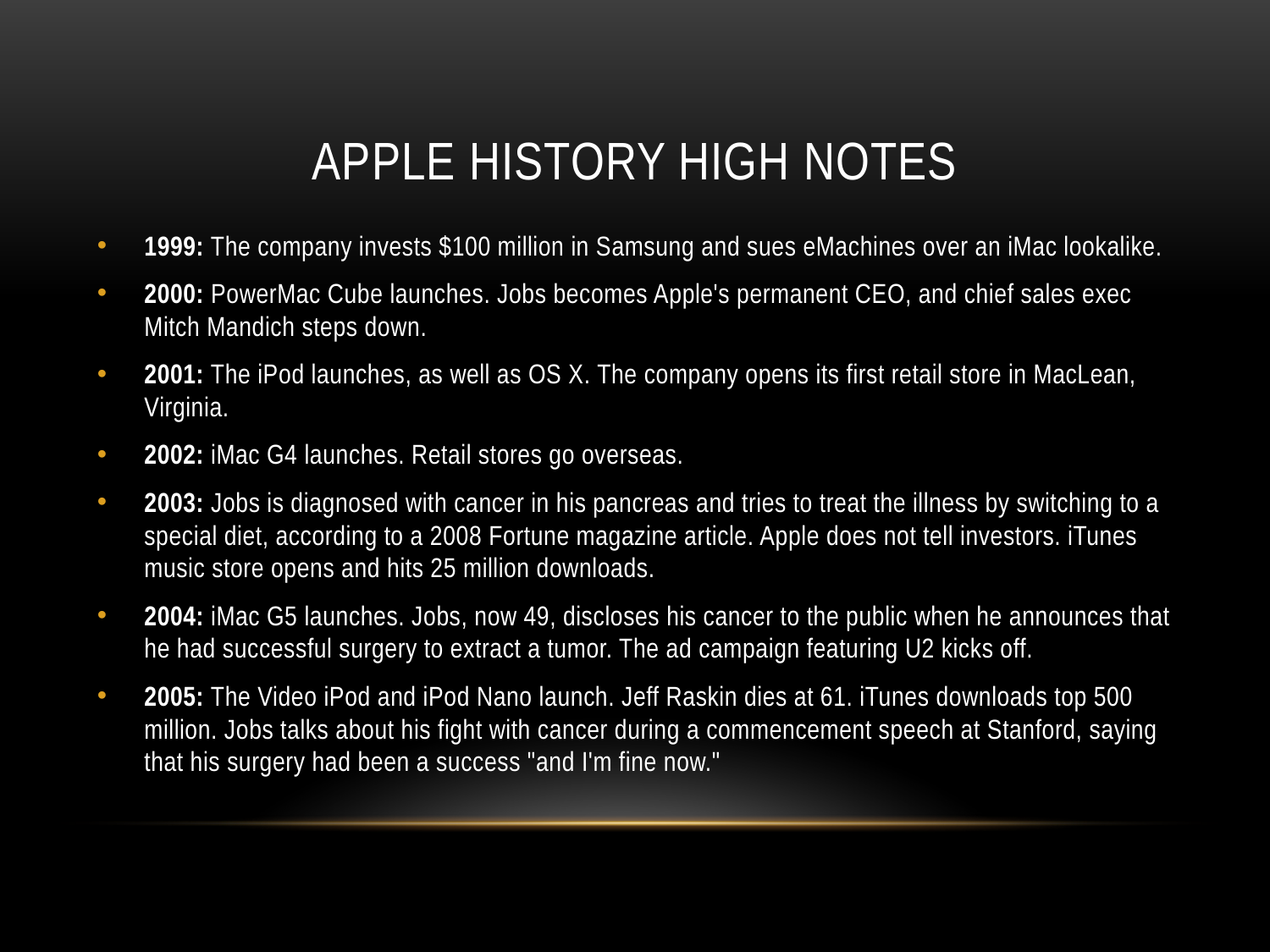

# Apple history high notes
1999: The company invests $100 million in Samsung and sues eMachines over an iMac lookalike.
2000: PowerMac Cube launches. Jobs becomes Apple's permanent CEO, and chief sales exec Mitch Mandich steps down.
2001: The iPod launches, as well as OS X. The company opens its first retail store in MacLean, Virginia.
2002: iMac G4 launches. Retail stores go overseas.
2003: Jobs is diagnosed with cancer in his pancreas and tries to treat the illness by switching to a special diet, according to a 2008 Fortune magazine article. Apple does not tell investors. iTunes music store opens and hits 25 million downloads.
2004: iMac G5 launches. Jobs, now 49, discloses his cancer to the public when he announces that he had successful surgery to extract a tumor. The ad campaign featuring U2 kicks off.
2005: The Video iPod and iPod Nano launch. Jeff Raskin dies at 61. iTunes downloads top 500 million. Jobs talks about his fight with cancer during a commencement speech at Stanford, saying that his surgery had been a success "and I'm fine now."